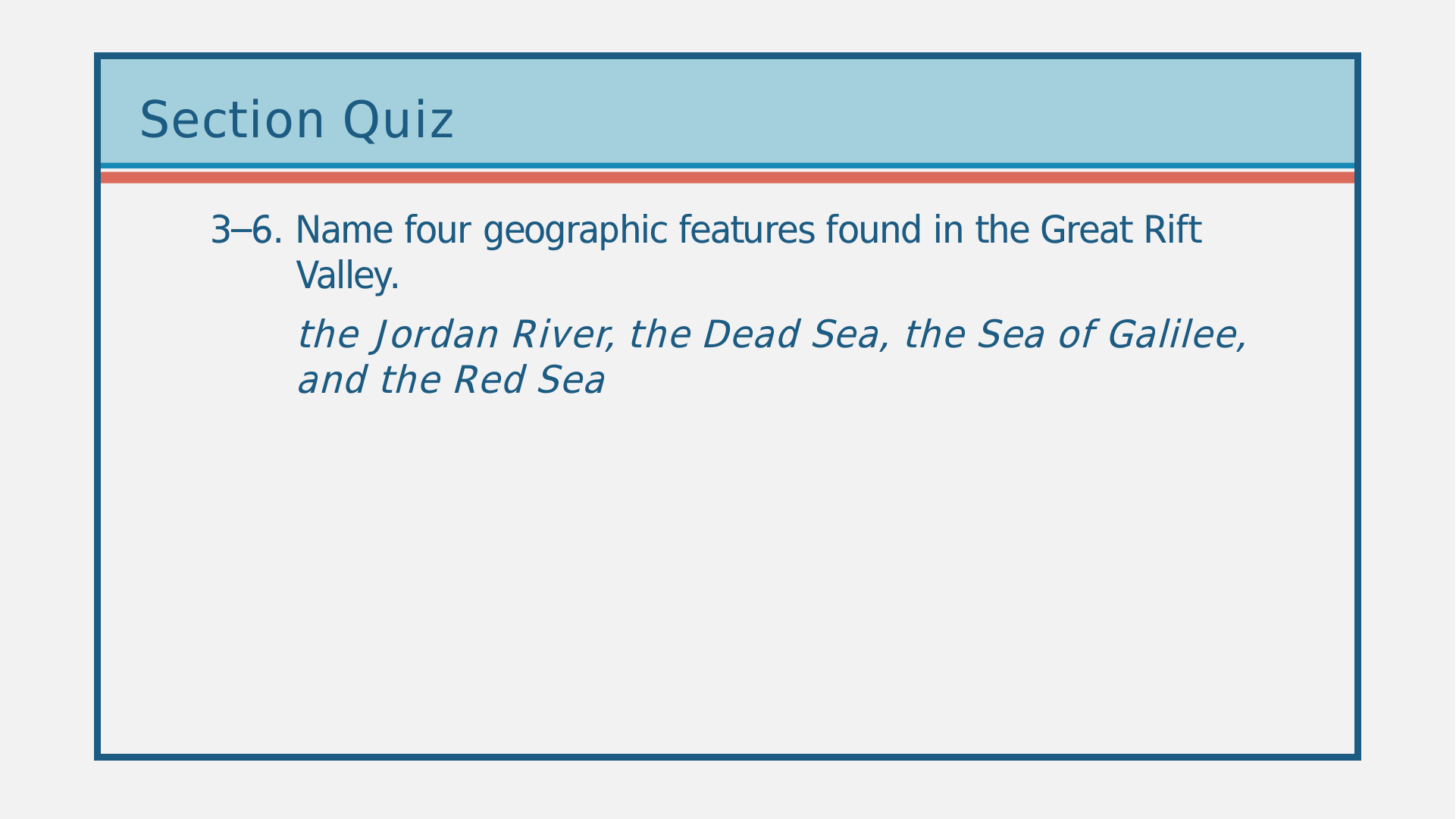

3–6. Name four geographic features found in the Great Rift Valley.
	the Jordan River, the Dead Sea, the Sea of Galilee, and the Red Sea